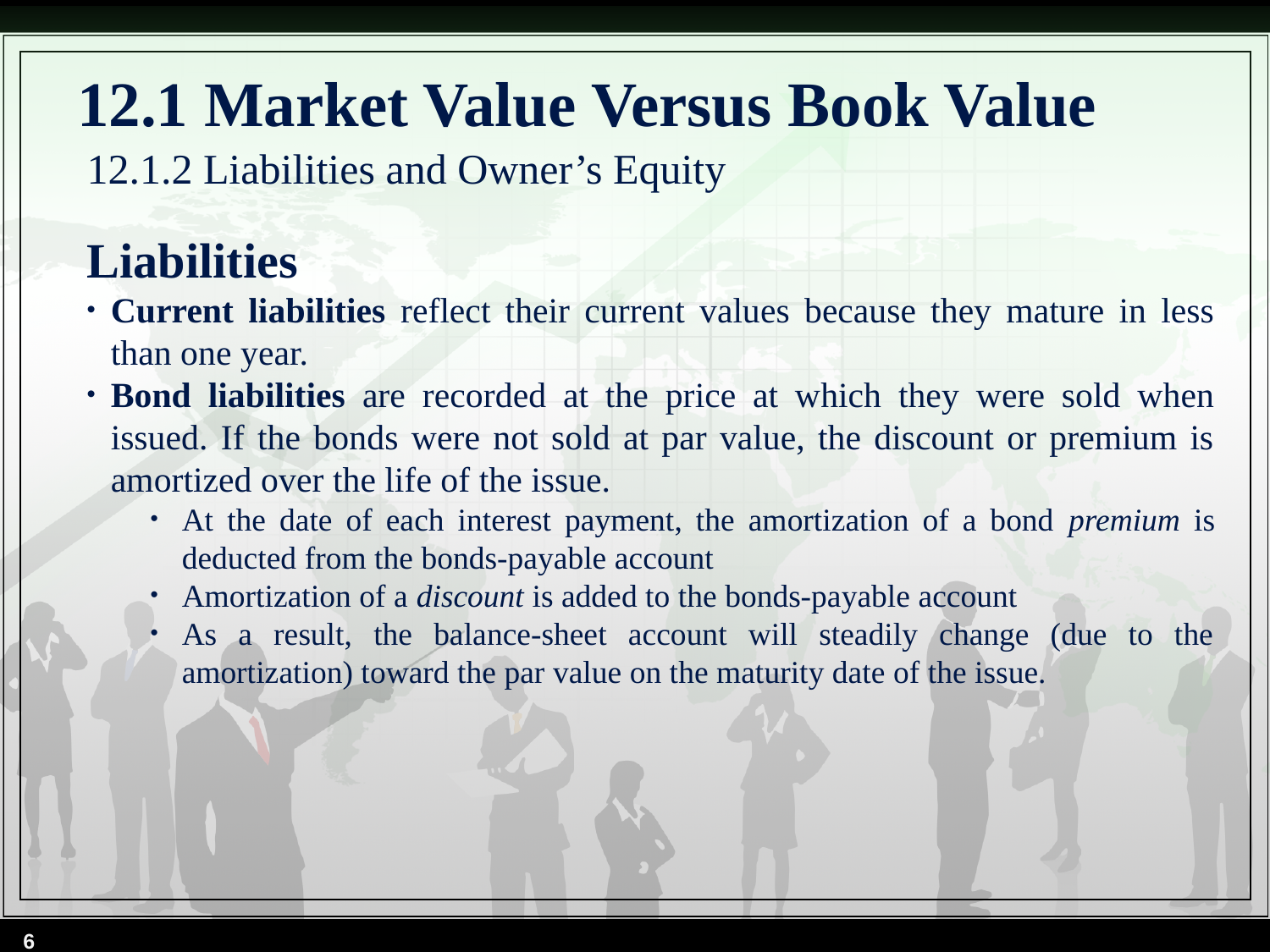

# 12.1 Market Value Versus Book Value
12.1.2 Liabilities and Owner’s Equity
Liabilities
Current liabilities reflect their current values because they mature in less than one year.
Bond liabilities are recorded at the price at which they were sold when issued. If the bonds were not sold at par value, the discount or premium is amortized over the life of the issue.
At the date of each interest payment, the amortization of a bond premium is deducted from the bonds-payable account
Amortization of a discount is added to the bonds-payable account
As a result, the balance-sheet account will steadily change (due to the amortization) toward the par value on the maturity date of the issue.
6